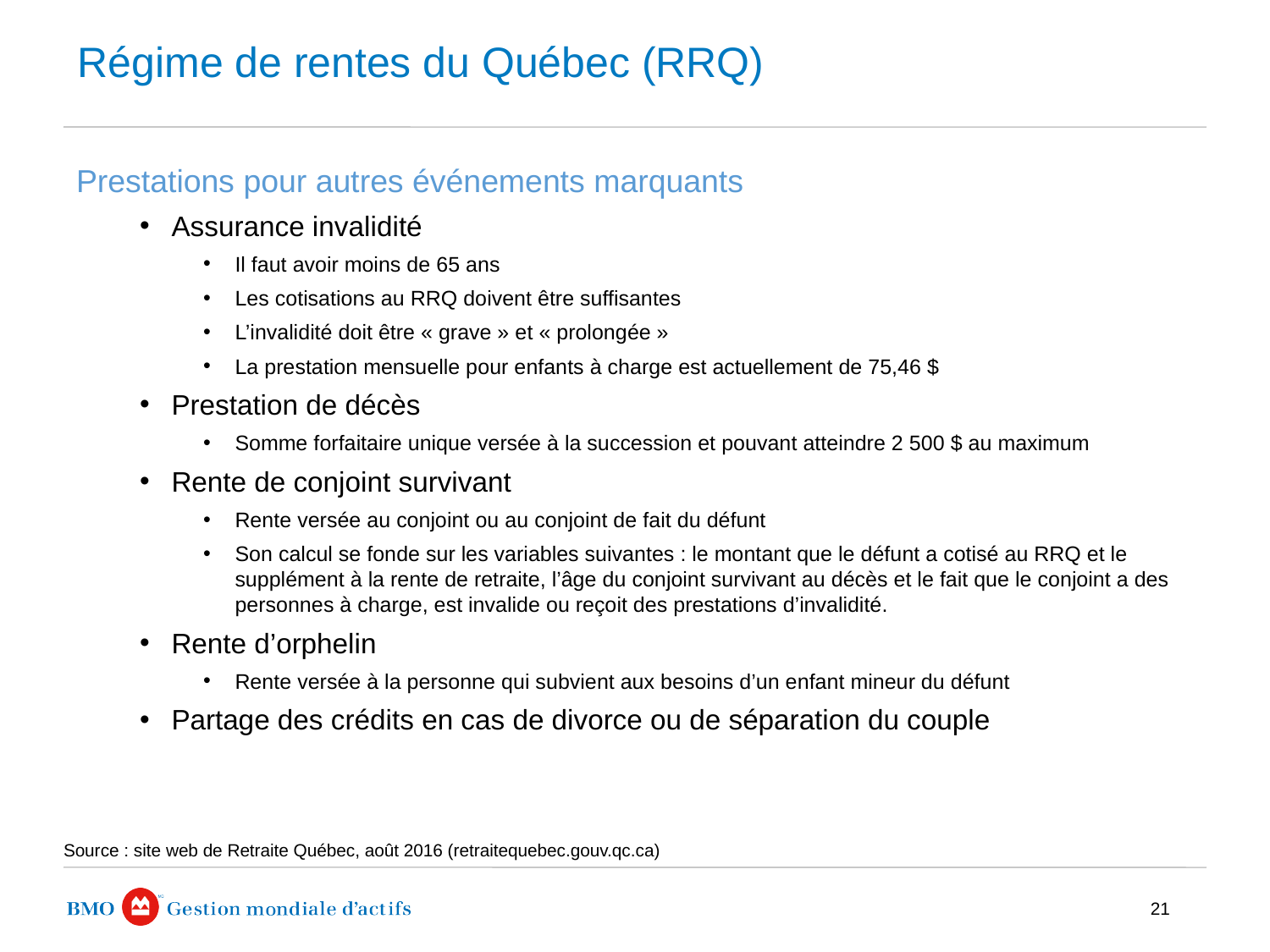

# Régime de rentes du Québec (RRQ)
Prestations pour autres événements marquants
Assurance invalidité
Il faut avoir moins de 65 ans
Les cotisations au RRQ doivent être suffisantes
L’invalidité doit être « grave » et « prolongée »
La prestation mensuelle pour enfants à charge est actuellement de 75,46 $
Prestation de décès
Somme forfaitaire unique versée à la succession et pouvant atteindre 2 500 $ au maximum
Rente de conjoint survivant
Rente versée au conjoint ou au conjoint de fait du défunt
Son calcul se fonde sur les variables suivantes : le montant que le défunt a cotisé au RRQ et le supplément à la rente de retraite, l’âge du conjoint survivant au décès et le fait que le conjoint a des personnes à charge, est invalide ou reçoit des prestations d’invalidité.
Rente d’orphelin
Rente versée à la personne qui subvient aux besoins d’un enfant mineur du défunt
Partage des crédits en cas de divorce ou de séparation du couple

Source : site web de Retraite Québec, août 2016 (retraitequebec.gouv.qc.ca)
21